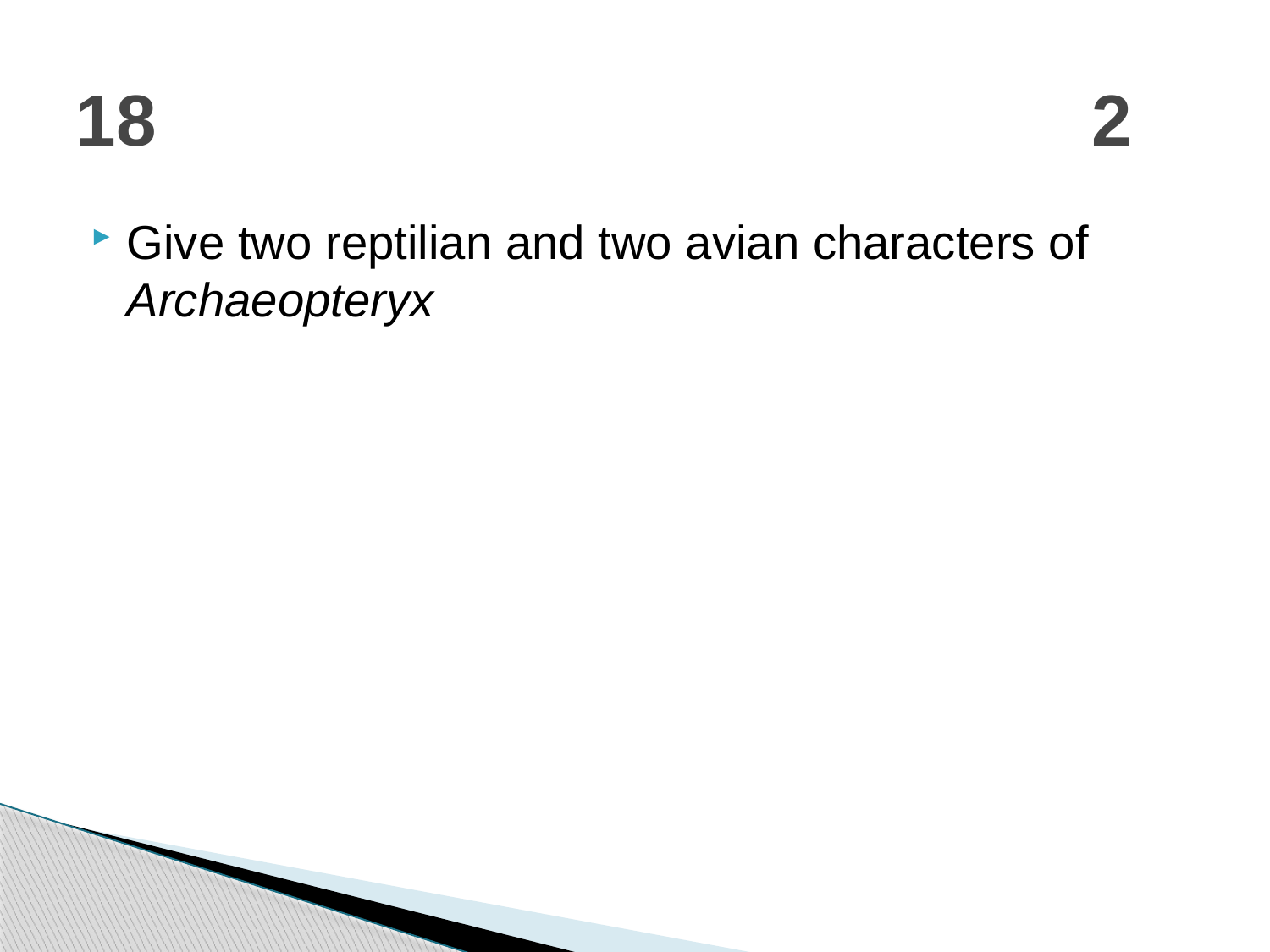

# 18								2
Give two reptilian and two avian characters of Archaeopteryx